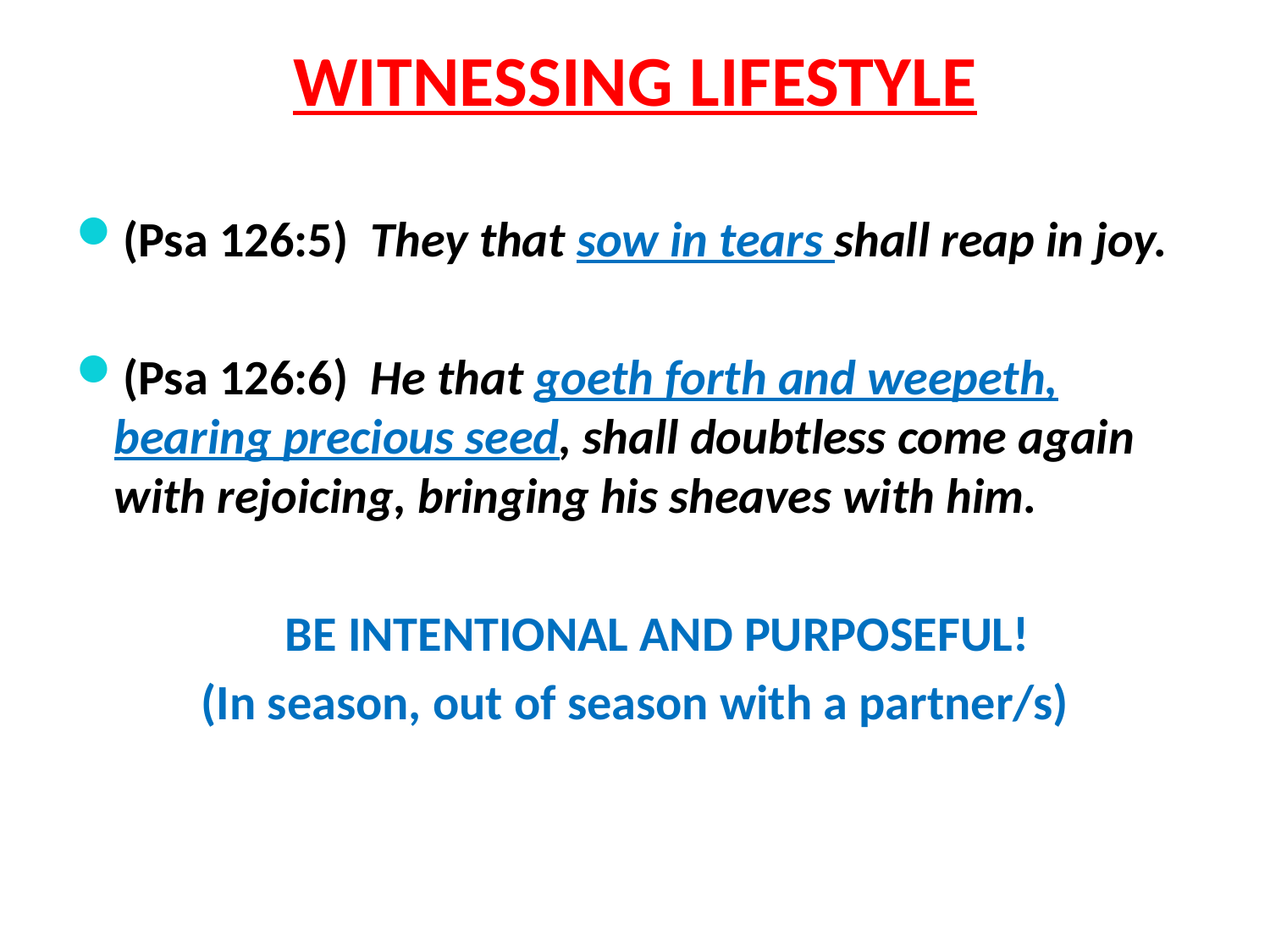

# WITNESSING LIFESTYLE
(Psa 126:5)  They that sow in tears shall reap in joy.

(Psa 126:6)  He that goeth forth and weepeth, bearing precious seed, shall doubtless come again with rejoicing, bringing his sheaves with him.

    BE INTENTIONAL AND PURPOSEFUL!
(In season, out of season with a partner/s)